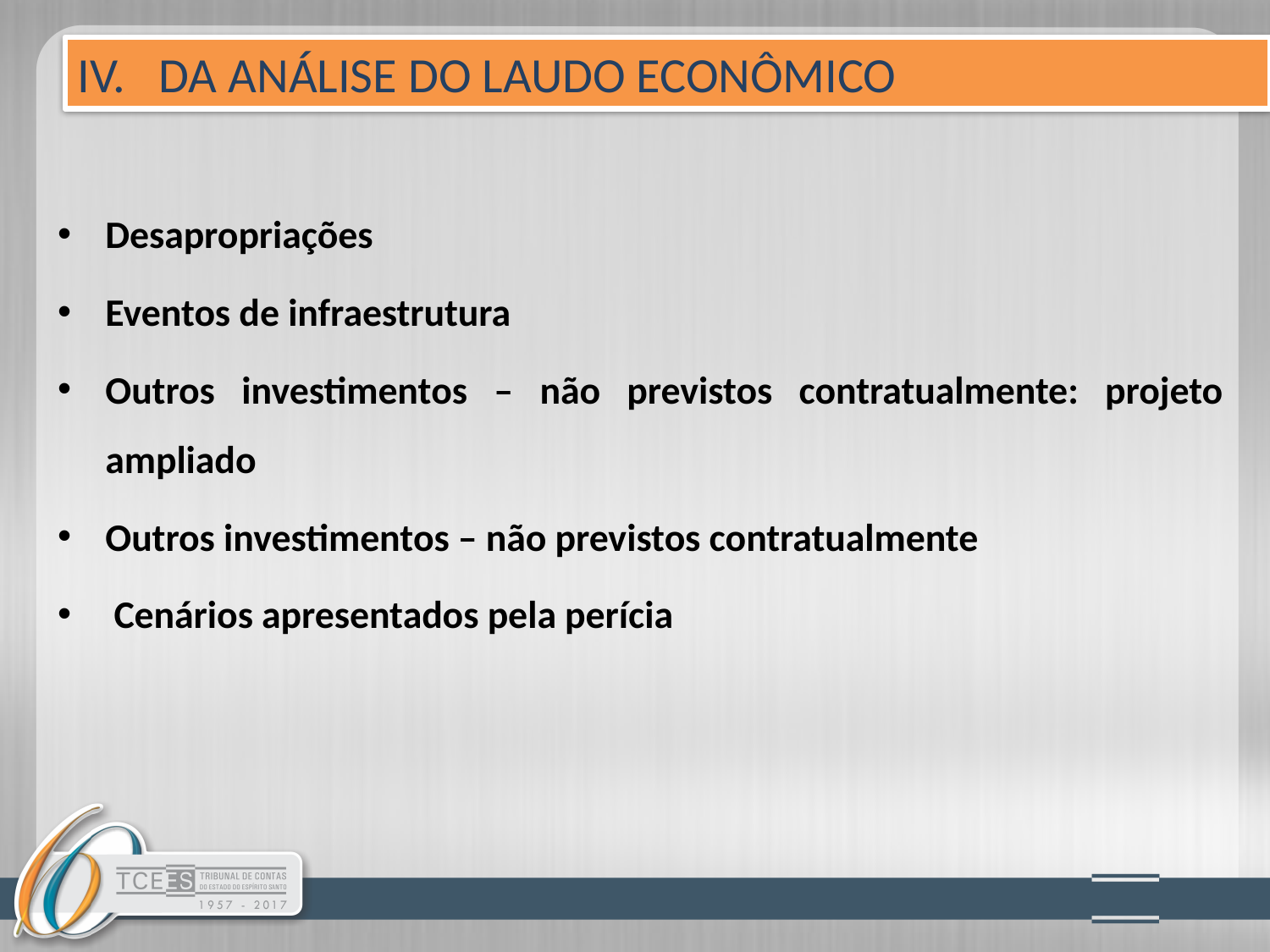

IV.   DA ANÁLISE DO LAUDO ECONÔMICO

Desapropriações
Eventos de infraestrutura
Outros investimentos – não previstos contratualmente: projeto ampliado
Outros investimentos – não previstos contratualmente
 Cenários apresentados pela perícia